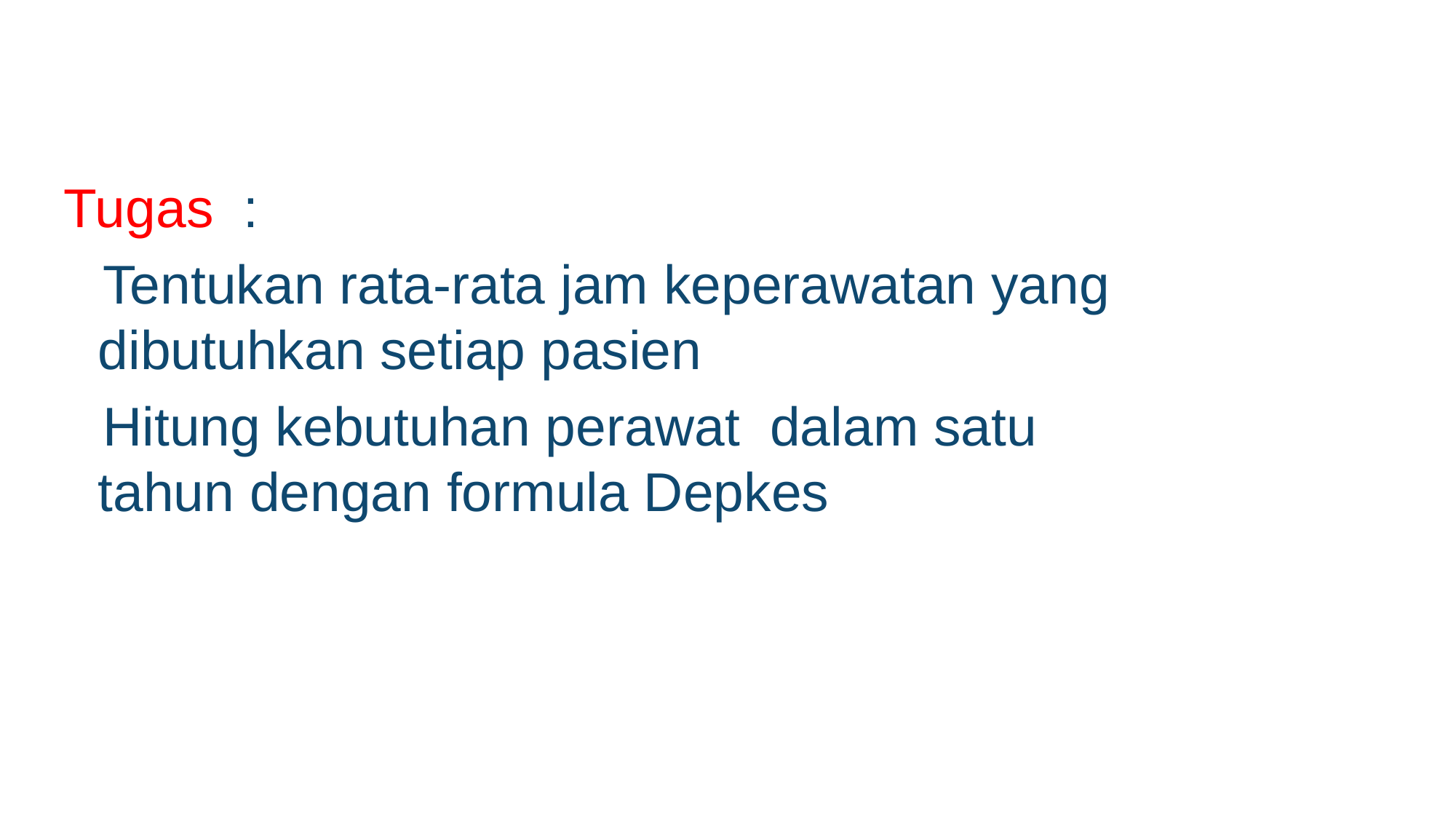

Tugas  :
Tentukan rata-rata jam keperawatan yang dibutuhkan setiap pasien
Hitung kebutuhan perawat  dalam satu tahun dengan formula Depkes